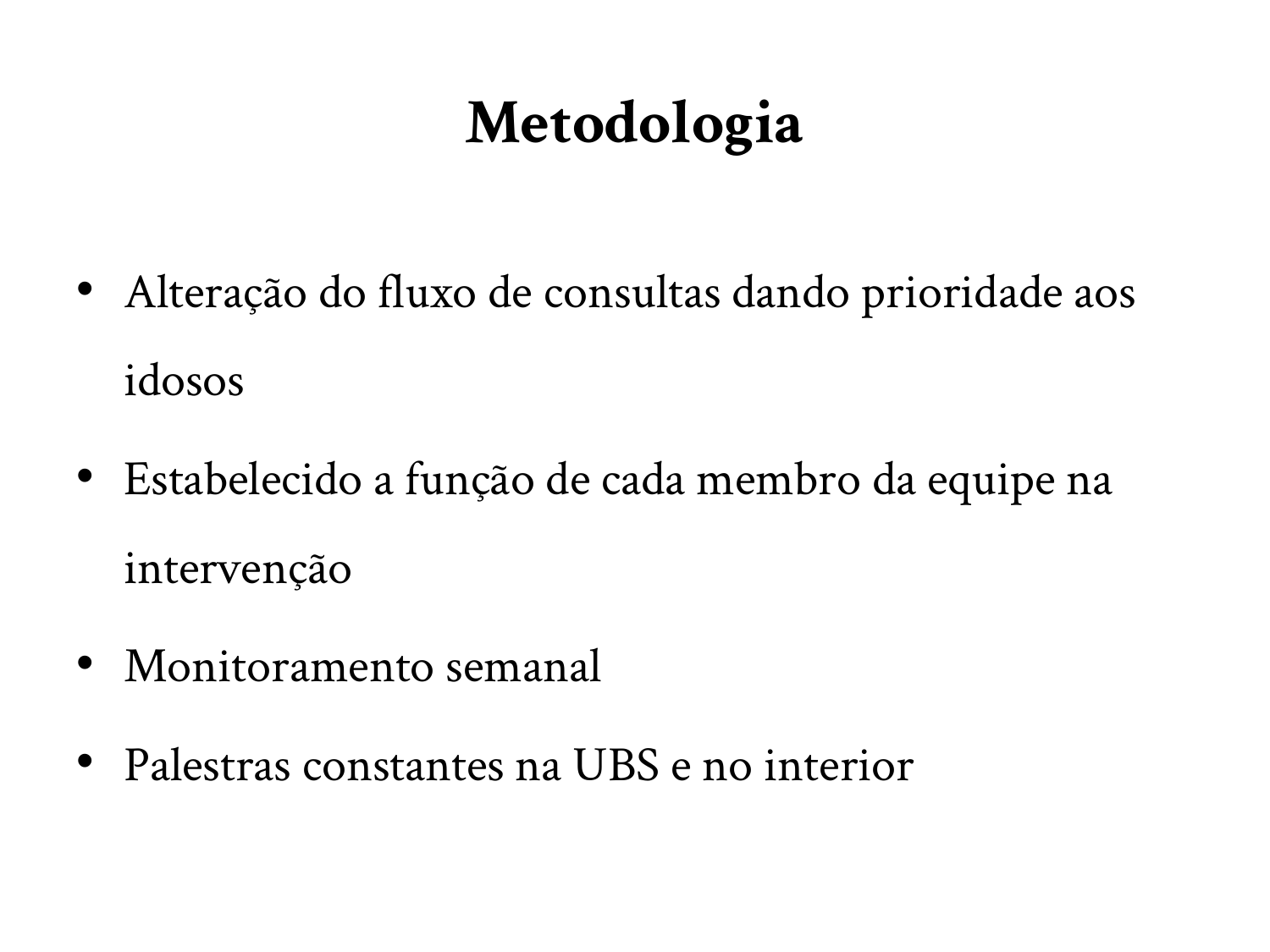

# Metodologia
Alteração do fluxo de consultas dando prioridade aos idosos
Estabelecido a função de cada membro da equipe na intervenção
Monitoramento semanal
Palestras constantes na UBS e no interior